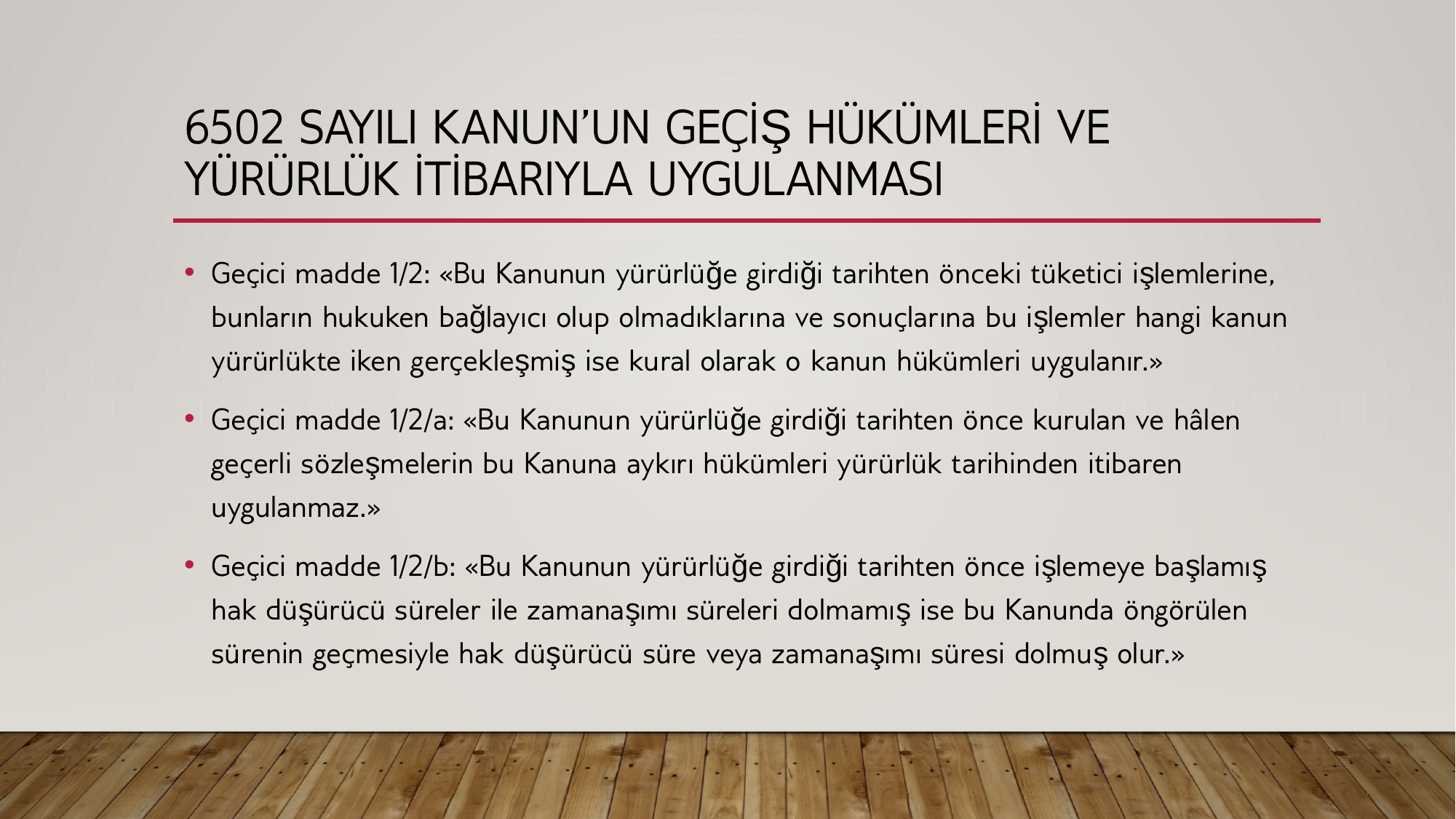

# 6502 sayılı kanun’un geçiş hükümleri ve yürürlük itibarıyla uygulanması
Geçici madde 1/2: «Bu Kanunun yürürlüğe girdiği tarihten önceki tüketici işlemlerine, bunların hukuken bağlayıcı olup olmadıklarına ve sonuçlarına bu işlemler hangi kanun yürürlükte iken gerçekleşmiş ise kural olarak o kanun hükümleri uygulanır.»
Geçici madde 1/2/a: «Bu Kanunun yürürlüğe girdiği tarihten önce kurulan ve hâlen geçerli sözleşmelerin bu Kanuna aykırı hükümleri yürürlük tarihinden itibaren uygulanmaz.»
Geçici madde 1/2/b: «Bu Kanunun yürürlüğe girdiği tarihten önce işlemeye başlamış hak düşürücü süreler ile zamanaşımı süreleri dolmamış ise bu Kanunda öngörülen sürenin geçmesiyle hak düşürücü süre veya zamanaşımı süresi dolmuş olur.»